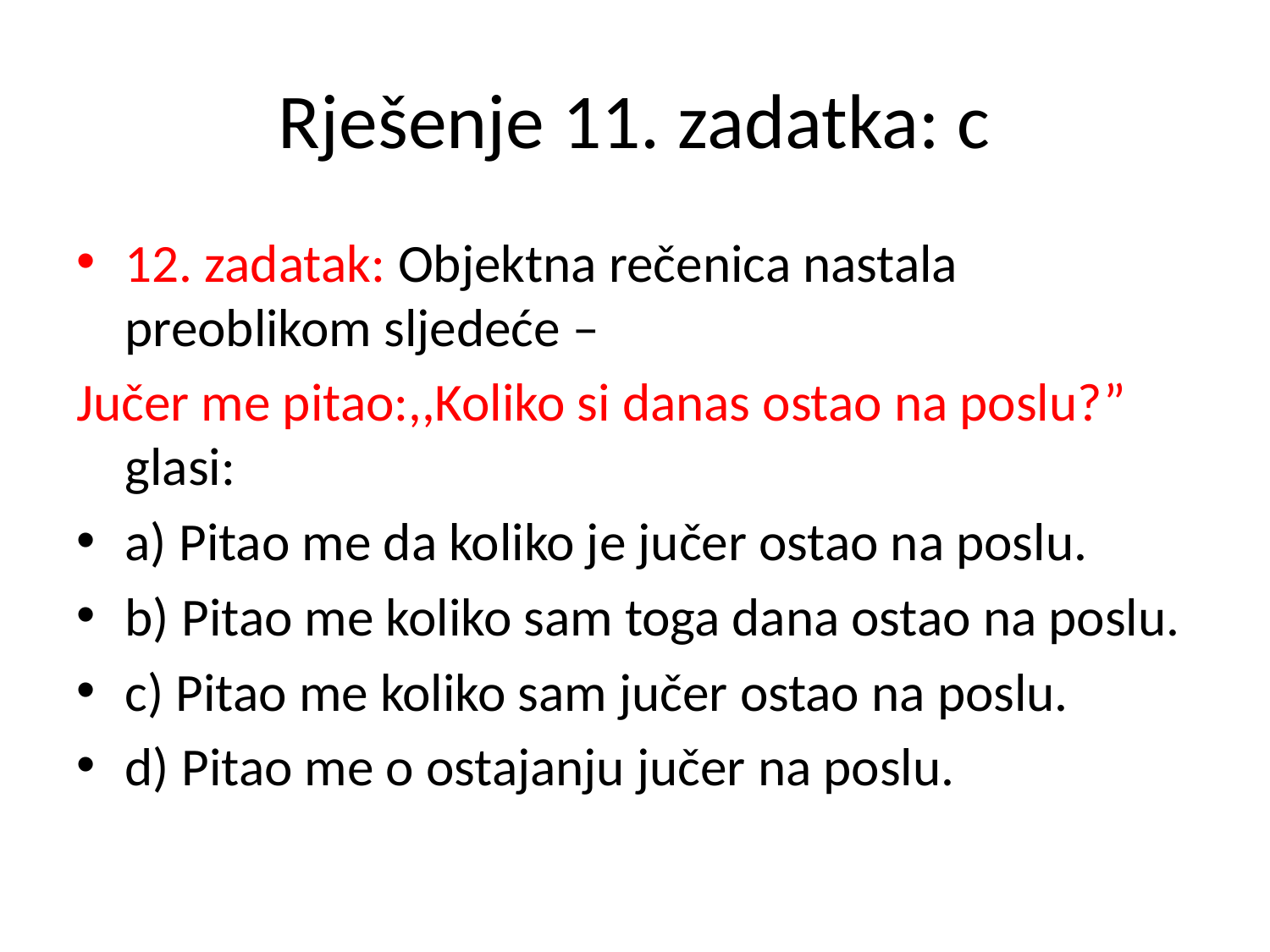

# Rješenje 11. zadatka: c
12. zadatak: Objektna rečenica nastala preoblikom sljedeće –
Jučer me pitao:,,Koliko si danas ostao na poslu?” glasi:
a) Pitao me da koliko je jučer ostao na poslu.
b) Pitao me koliko sam toga dana ostao na poslu.
c) Pitao me koliko sam jučer ostao na poslu.
d) Pitao me o ostajanju jučer na poslu.